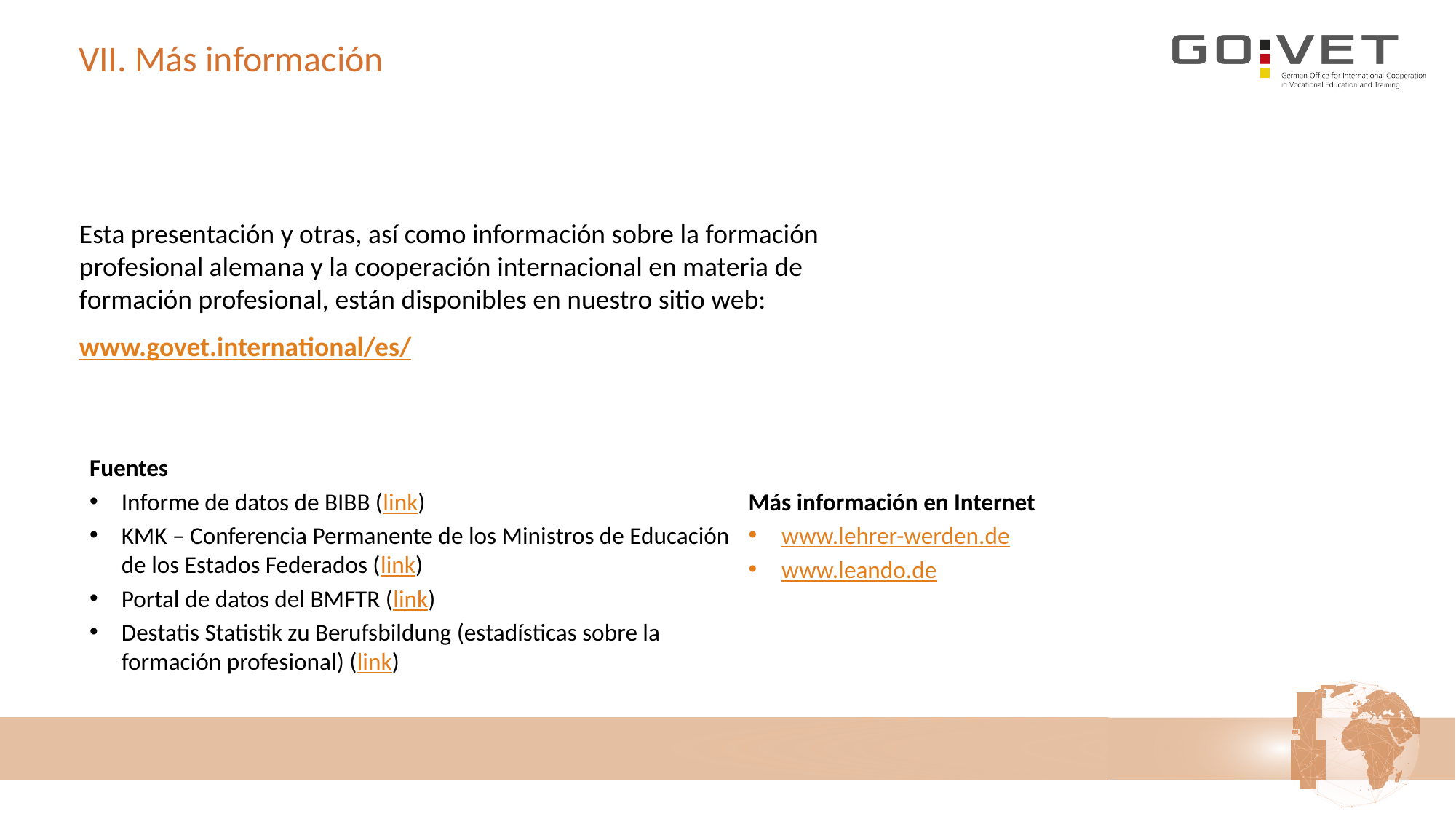

# VII. Más información

Esta presentación y otras, así como información sobre la formación profesional alemana y la cooperación internacional en materia de formación profesional, están disponibles en nuestro sitio web:
www.govet.international/es/

Fuentes
Informe de datos de BIBB (link)
KMK – Conferencia Permanente de los Ministros de Educación de los Estados Federados (link)
Portal de datos del BMFTR (link)
Destatis Statistik zu Berufsbildung (estadísticas sobre la formación profesional) (link)

Más información en Internet
www.lehrer-werden.de
www.leando.de